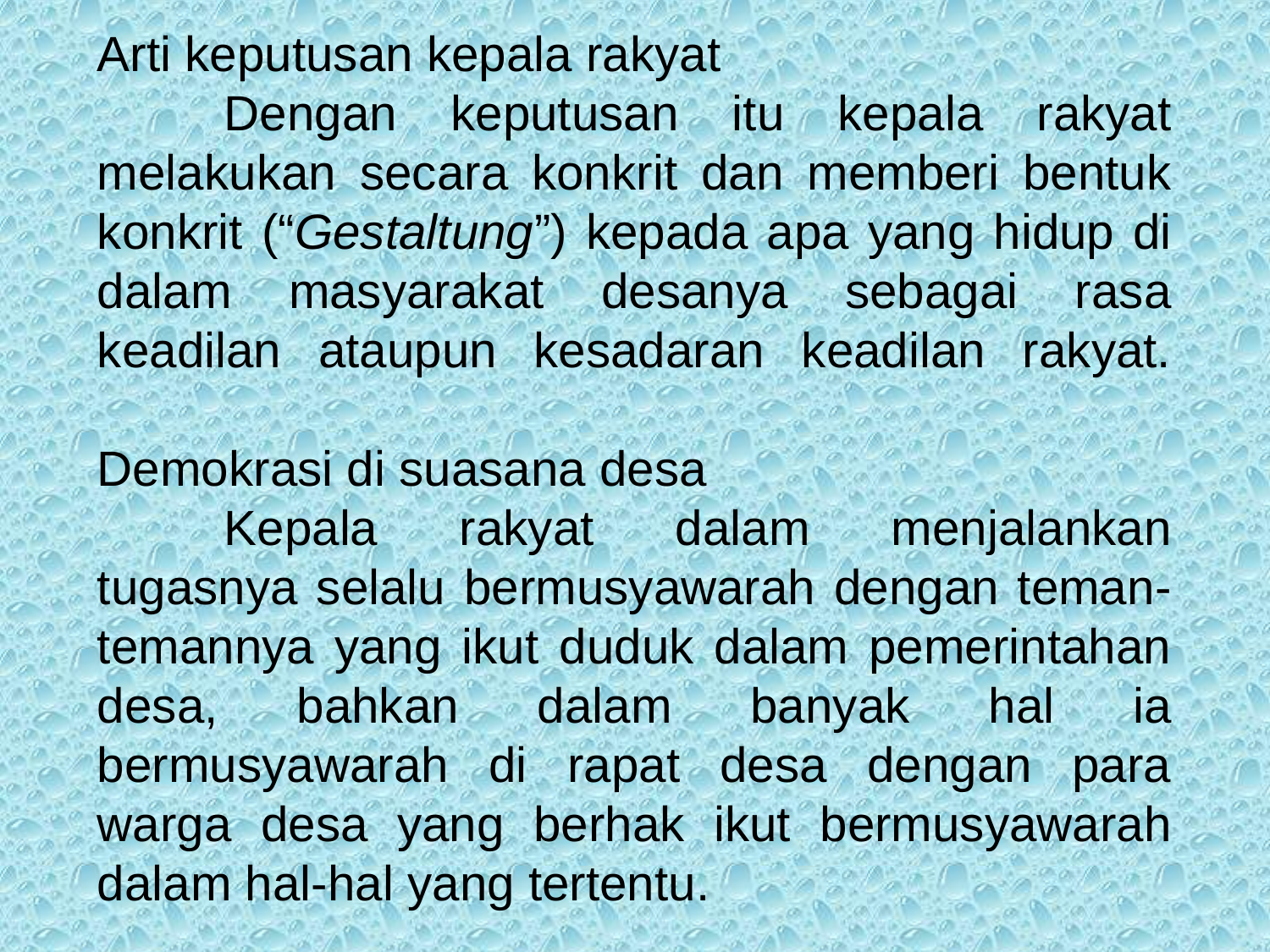

Arti keputusan kepala rakyat
	Dengan keputusan itu kepala rakyat melakukan secara konkrit dan memberi bentuk konkrit (“Gestaltung”) kepada apa yang hidup di dalam masyarakat desanya sebagai rasa keadilan ataupun kesadaran keadilan rakyat.
Demokrasi di suasana desa
	Kepala rakyat dalam menjalankan tugasnya selalu bermusyawarah dengan teman-temannya yang ikut duduk dalam pemerintahan desa, bahkan dalam banyak hal ia bermusyawarah di rapat desa dengan para warga desa yang berhak ikut bermusyawarah dalam hal-hal yang tertentu.
16